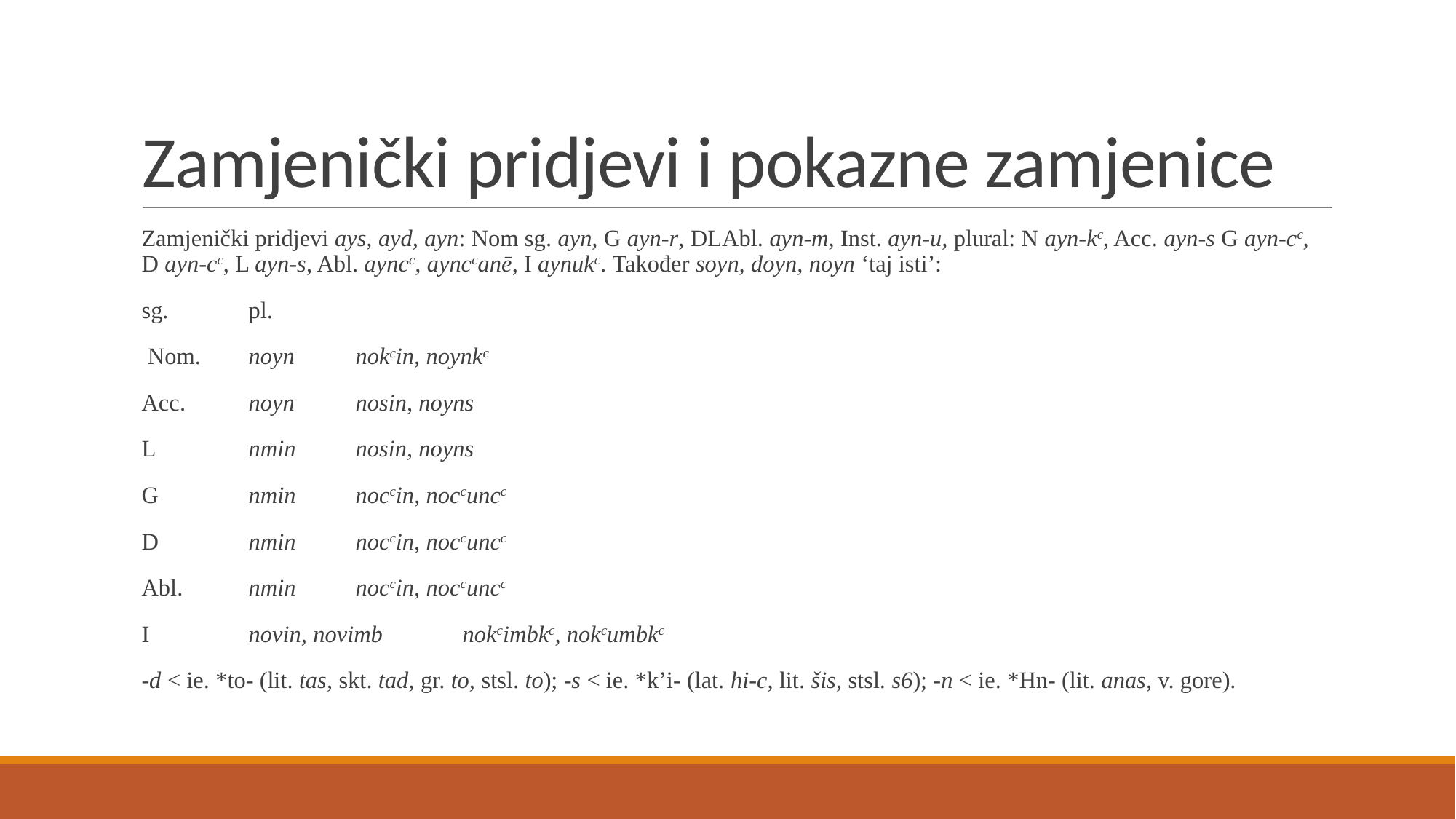

# Zamjenički pridjevi i pokazne zamjenice
Zamjenički pridjevi ays, ayd, ayn: Nom sg. ayn, G ayn-r, DLAbl. ayn-m, Inst. ayn-u, plural: N ayn-kc, Acc. ayn-s G ayn-cc, D ayn-cc, L ayn-s, Abl. ayncc, aynccanē, I aynukc. Također soyn, doyn, noyn ‘taj isti’:
sg.			pl.
 Nom. 	noyn		nokcin, noynkc
Acc.	noyn		nosin, noyns
L	nmin		nosin, noyns
G 	nmin		noccin, noccuncc
D	nmin		noccin, noccuncc
Abl.	nmin		noccin, noccuncc
I	novin, novimb	nokcimbkc, nokcumbkc
-d < ie. *to- (lit. tas, skt. tad, gr. to, stsl. to); -s < ie. *k’i- (lat. hi-c, lit. šis, stsl. s6); -n < ie. *Hn- (lit. anas, v. gore).